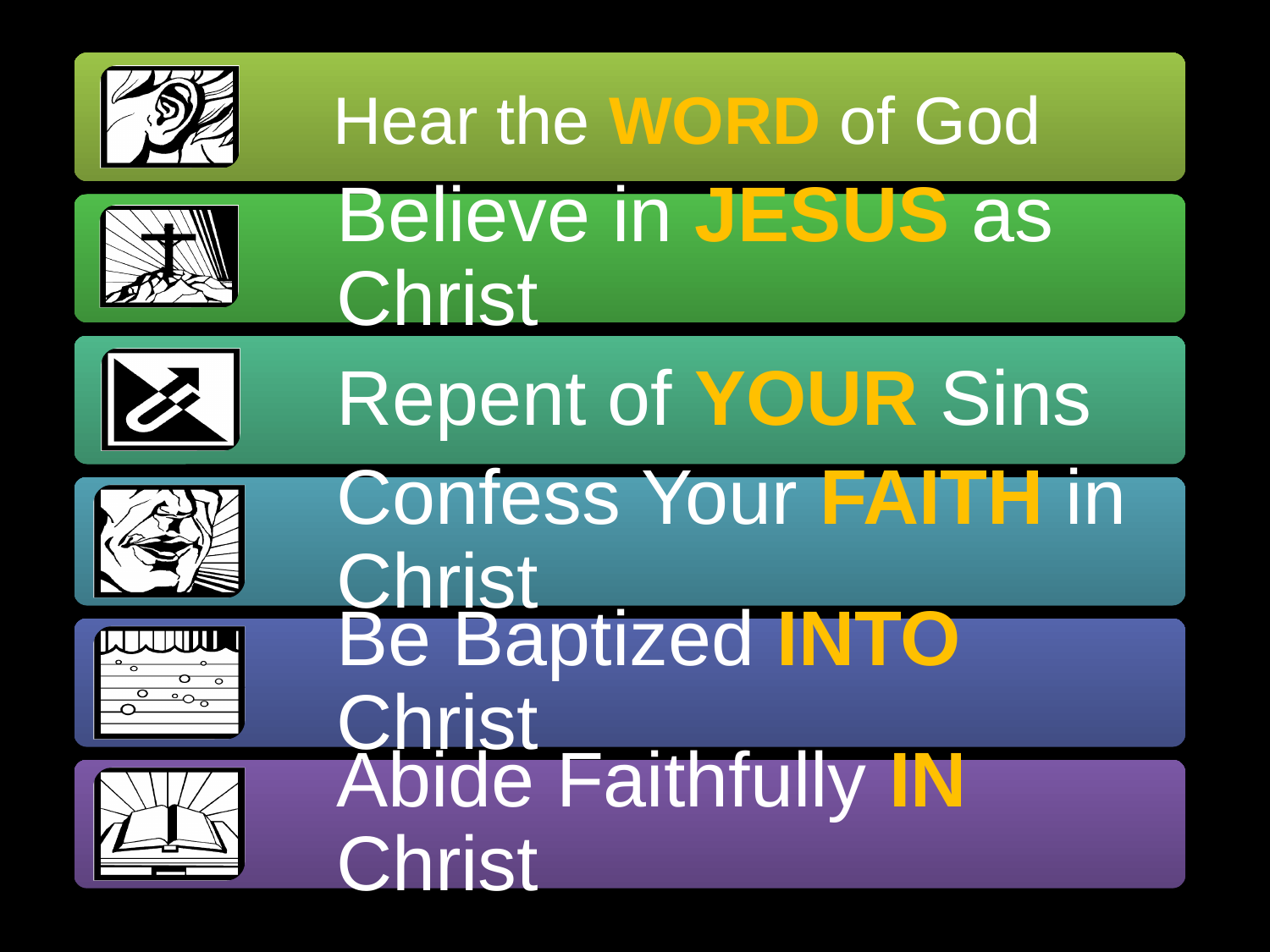

Hear the WORD of God
Believe in JESUS as Christ
Repent of YOUR Sins
Confess Your FAITH in Christ
Be Baptized INTO Christ
Abide Faithfully IN Christ